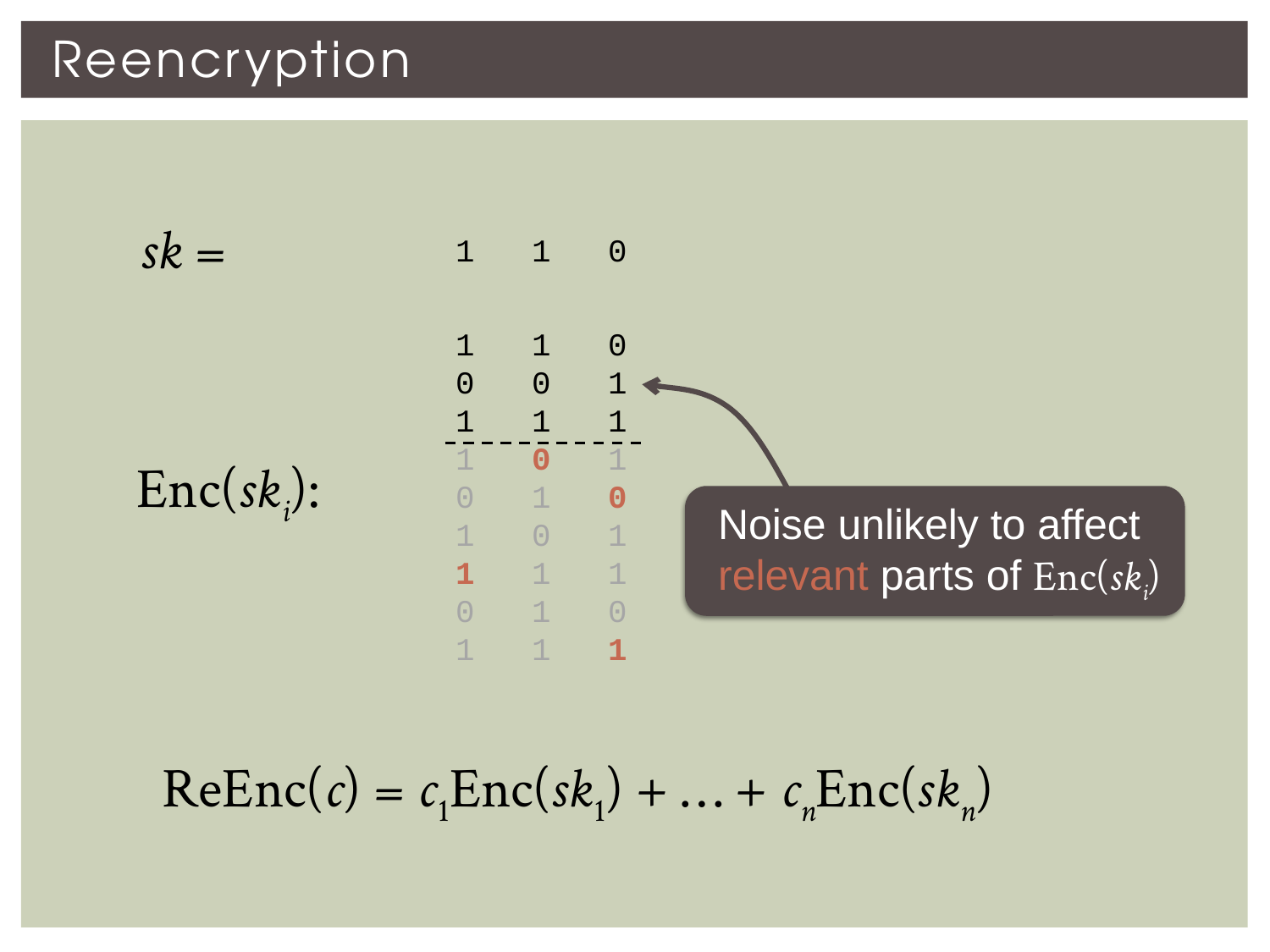

# Reencryption
sk =
1   1   0
1   1   0
0   0   1
1   1   1
1   0   1
0   1   0
1   0   1
1   1   1
0   1   0
1   1   1

Enc(ski):

Noise unlikely to affect
relevant parts of Enc(ski)
ReEnc(c) = c1Enc(sk1) + … + cnEnc(skn)